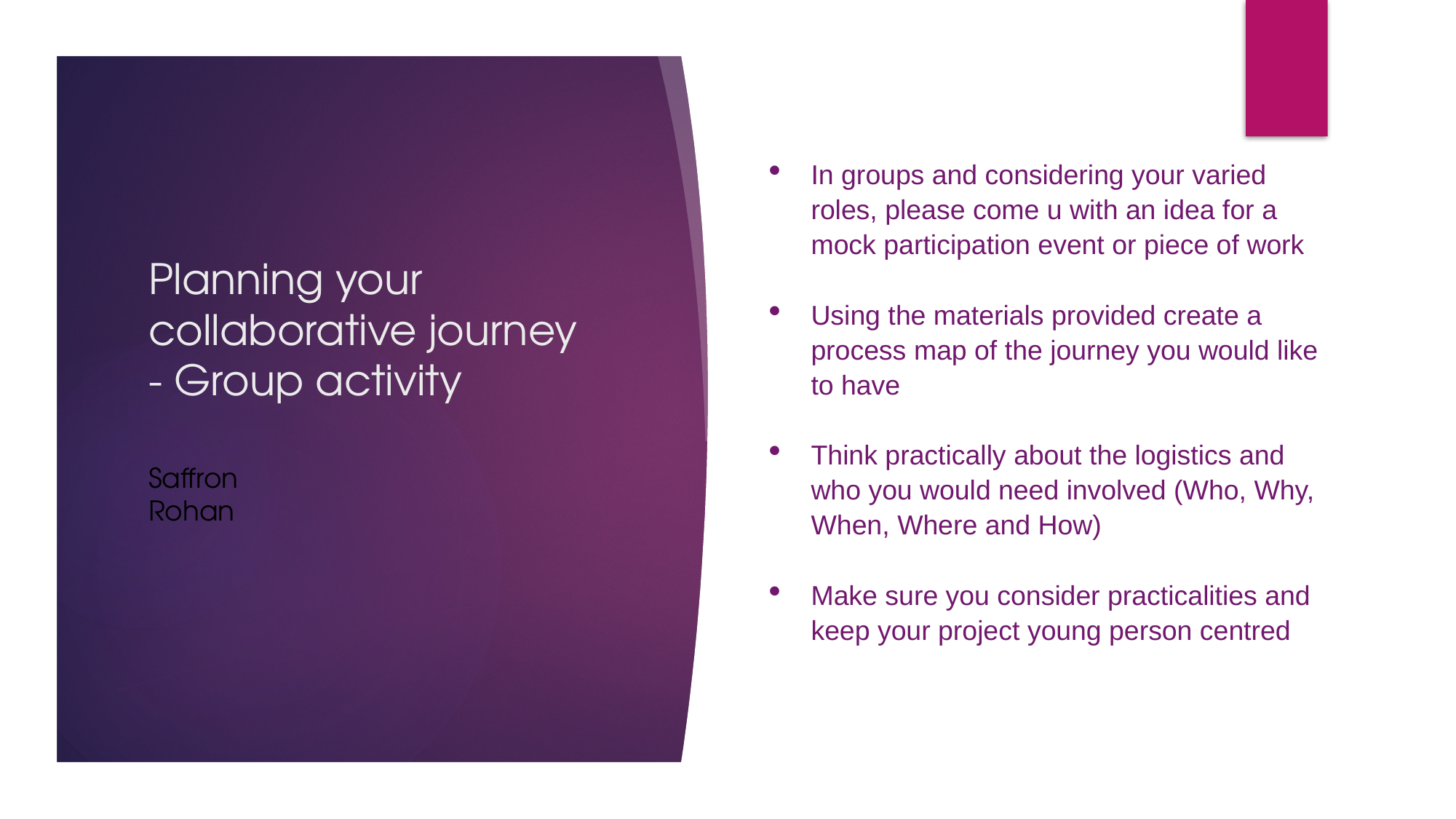

In groups and considering your varied roles, please come u with an idea for a mock participation event or piece of work

Using the materials provided create a process map of the journey you would like to have

Think practically about the logistics and who you would need involved (Who, Why, When, Where and How)

Make sure you consider practicalities and keep your project young person centred
# Planning your collaborative journey - Group activity
Saffron Rohan